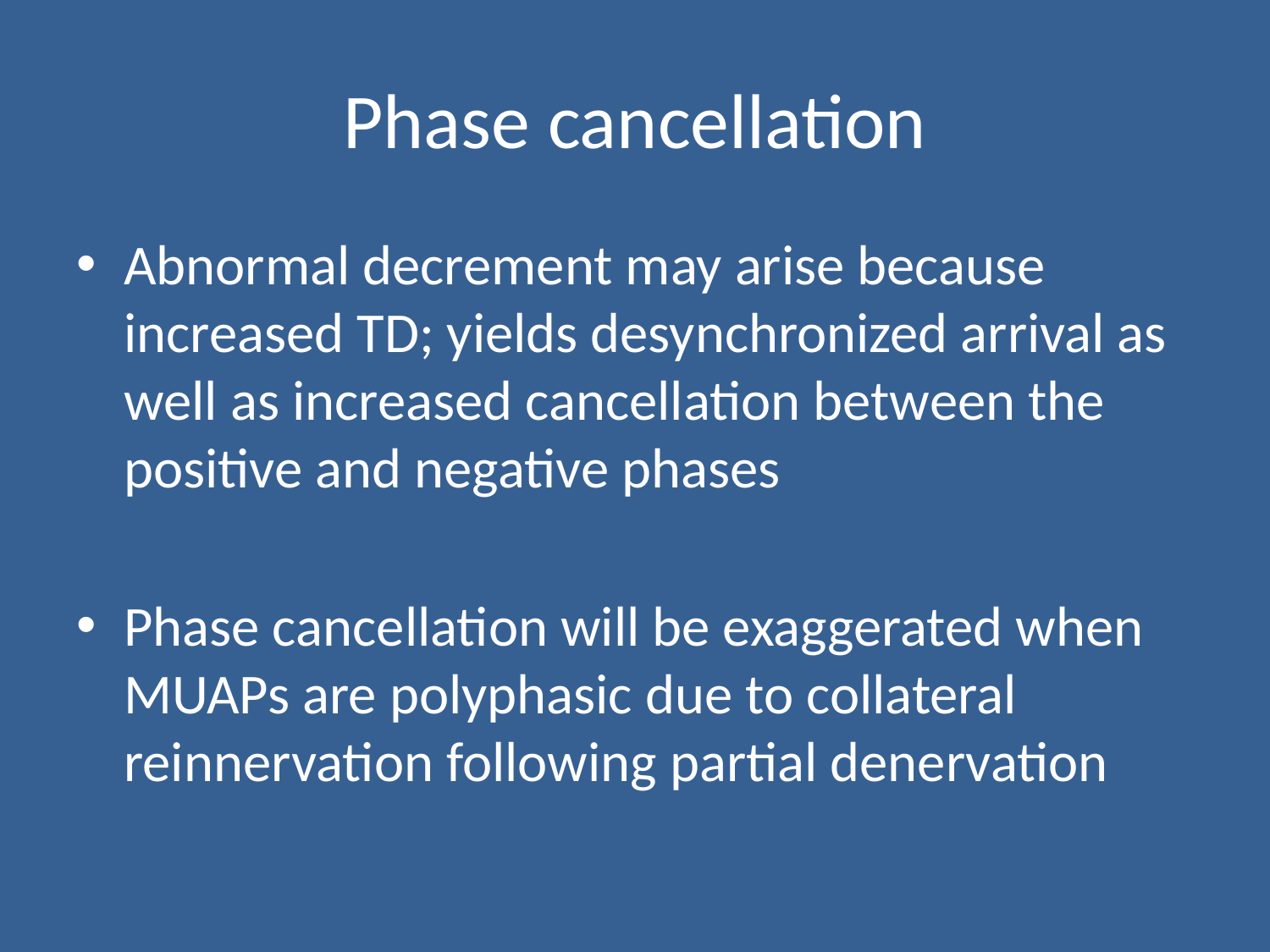

# Phase cancellation
Abnormal decrement may arise because increased TD; yields desynchronized arrival as well as increased cancellation between the positive and negative phases

Phase cancellation will be exaggerated when MUAPs are polyphasic due to collateral reinnervation following partial denervation